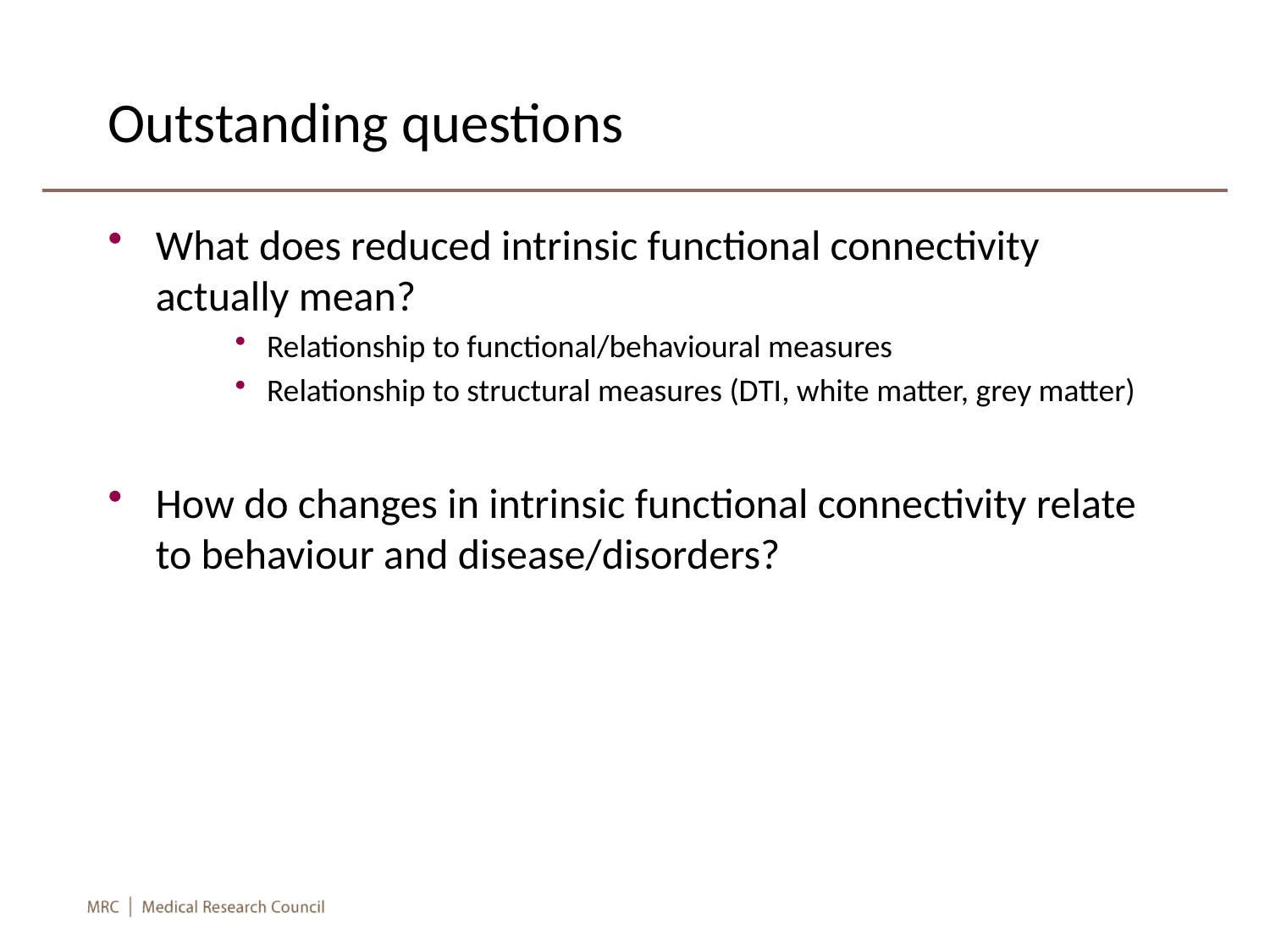

# Outstanding questions
What does reduced intrinsic functional connectivity actually mean?
Relationship to functional/behavioural measures
Relationship to structural measures (DTI, white matter, grey matter)

How do changes in intrinsic functional connectivity relate to behaviour and disease/disorders?